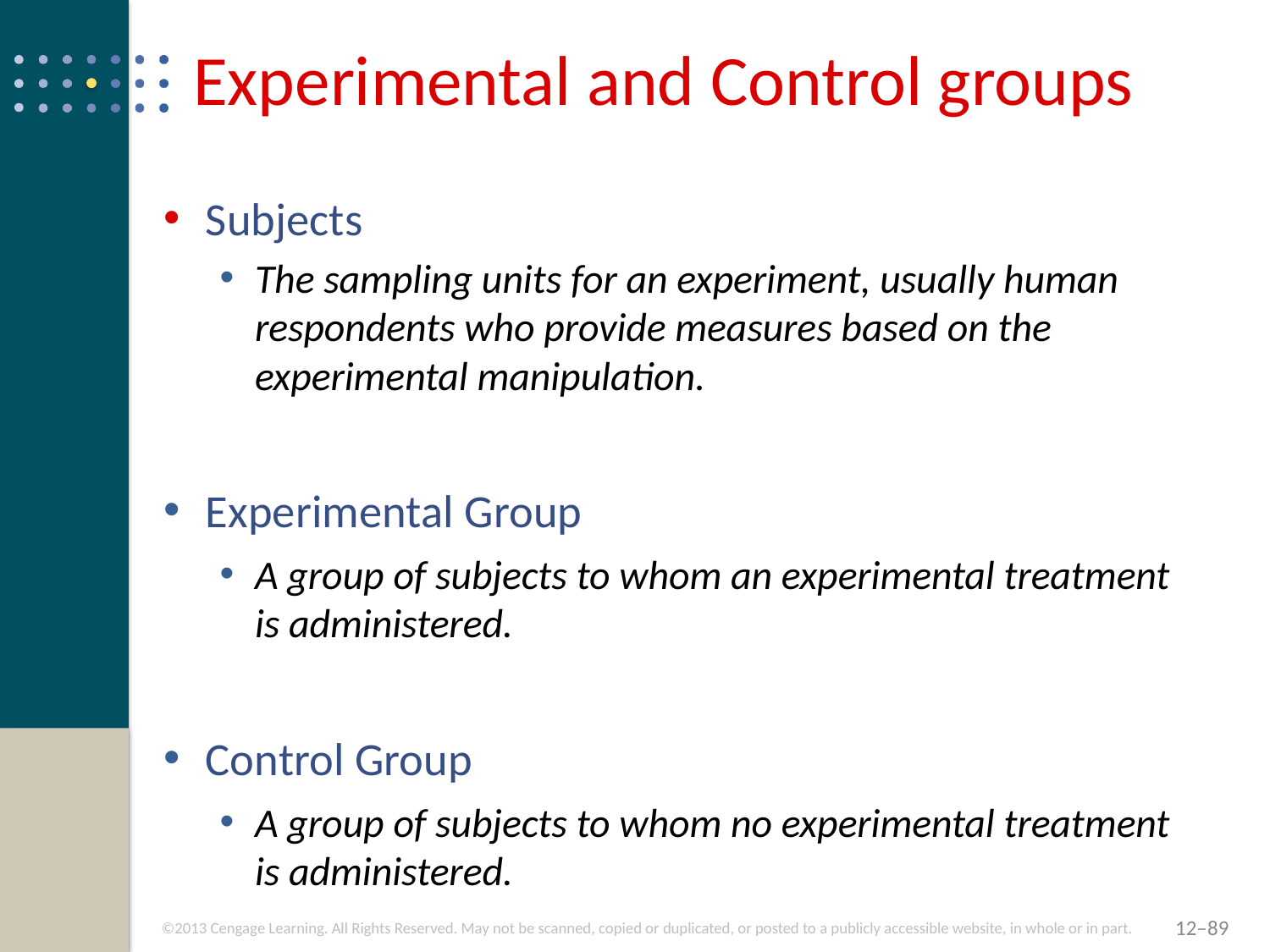

# Experimental and Control groups
Subjects
The sampling units for an experiment, usually human respondents who provide measures based on the experimental manipulation.

Experimental Group
A group of subjects to whom an experimental treatment is administered.

Control Group
A group of subjects to whom no experimental treatment is administered.
12–89